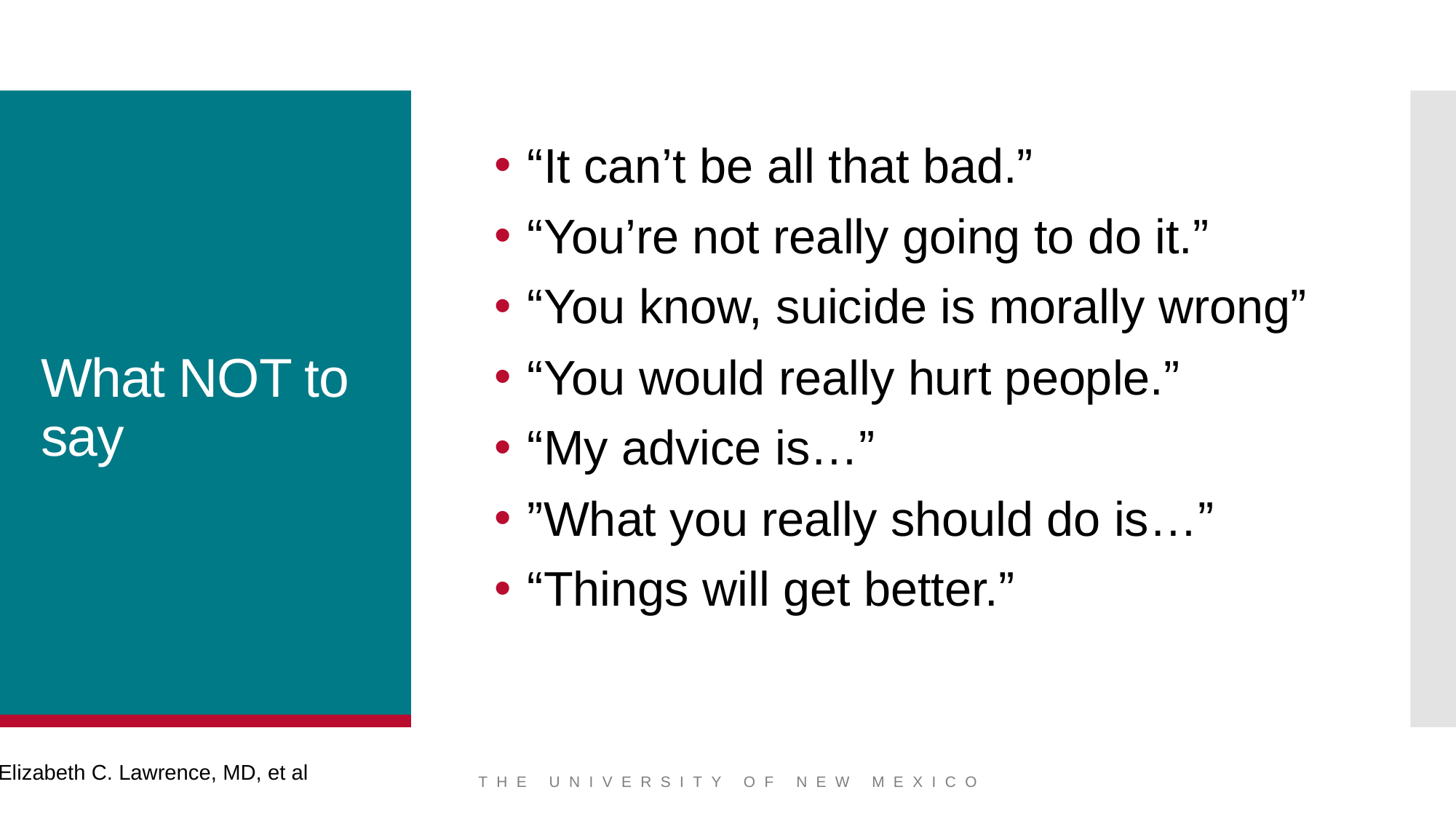

“It can’t be all that bad.”
“You’re not really going to do it.”
“You know, suicide is morally wrong”
“You would really hurt people.”
“My advice is…”
”What you really should do is…”
“Things will get better.”

# What NOT to say
Elizabeth C. Lawrence, MD, et al
THE UNIVERSITY OF NEW MEXICO